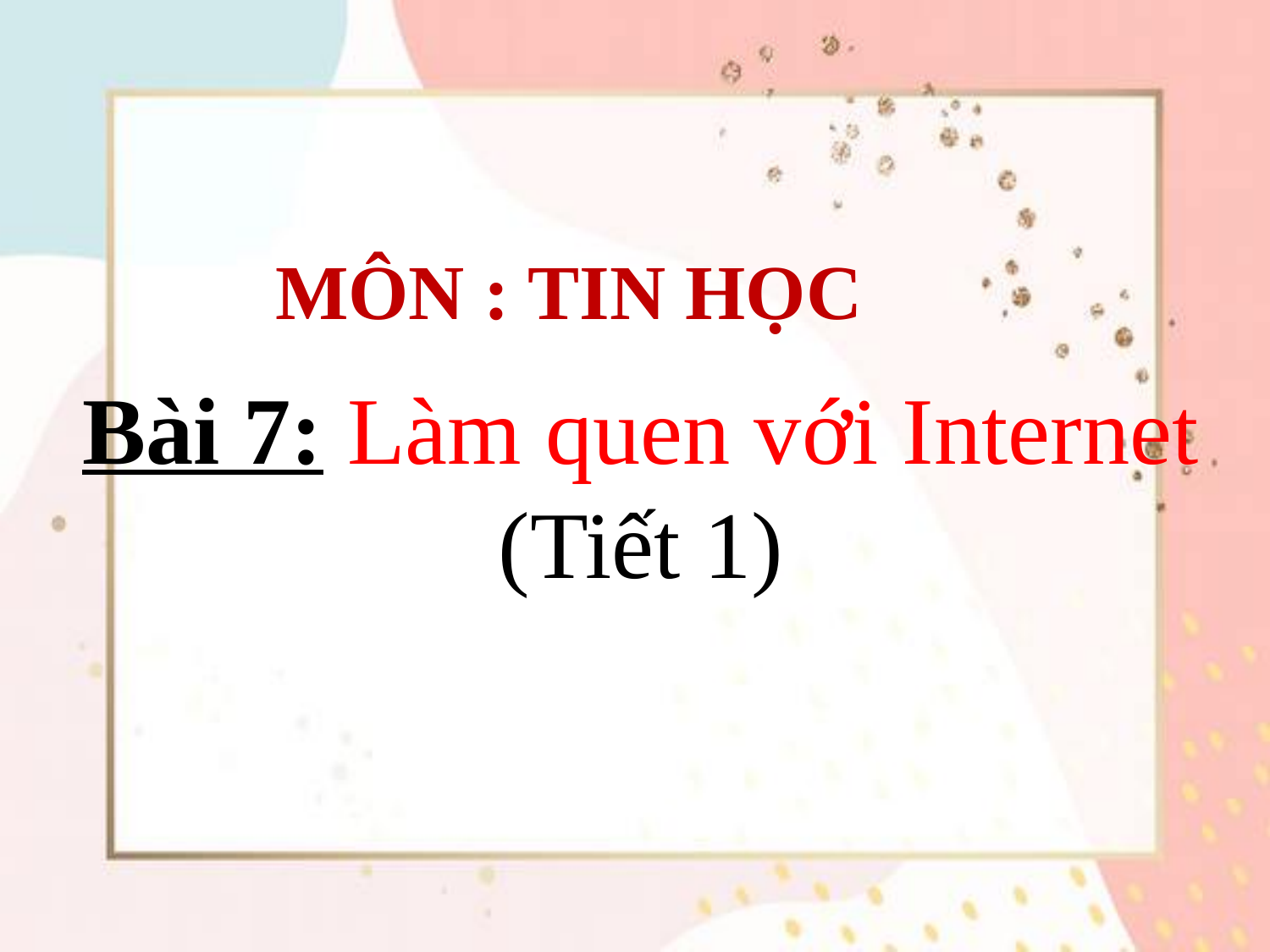

MÔN : TIN HỌC
Bài 7: Làm quen với Internet (Tiết 1)